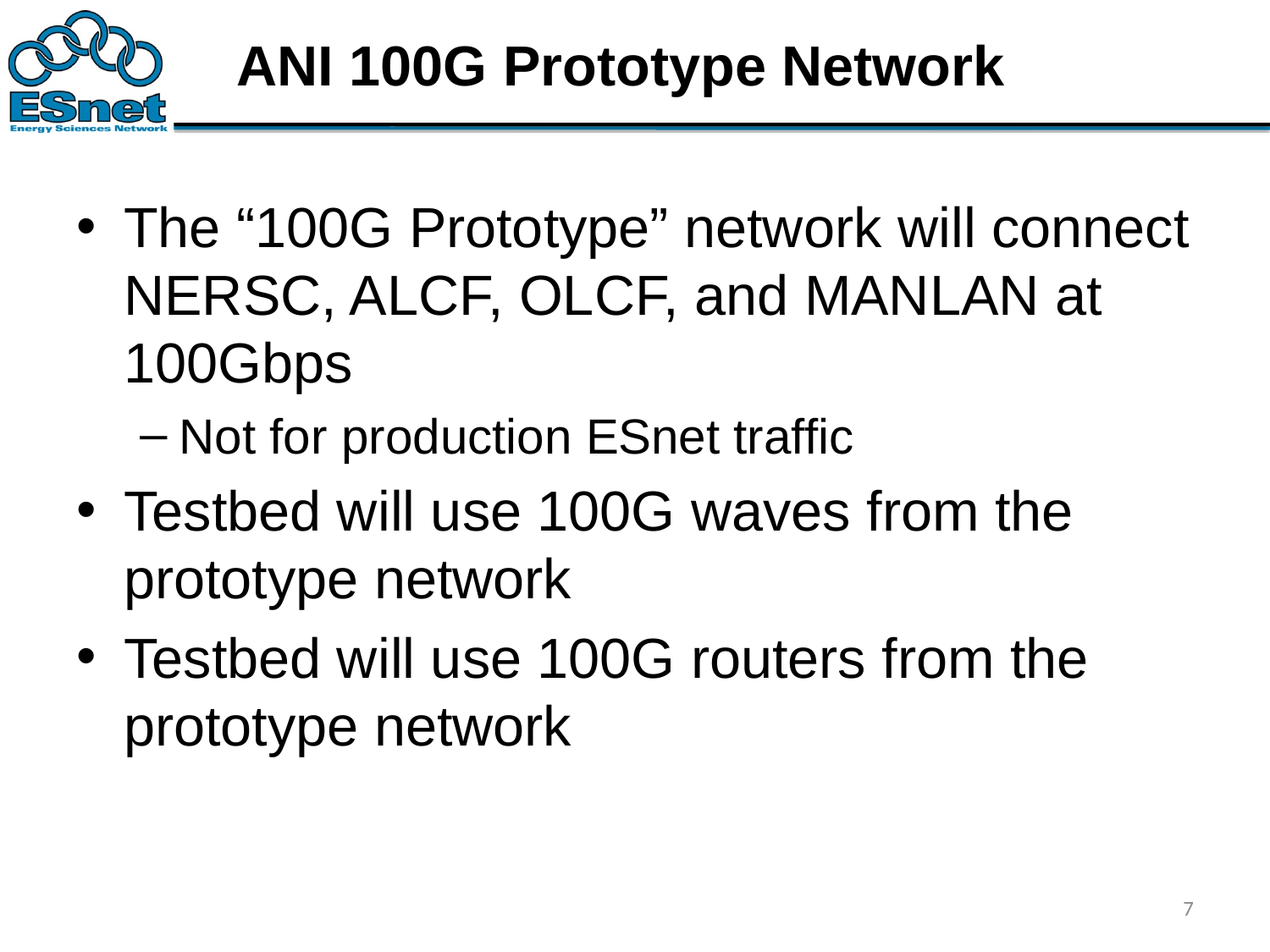

# ANI 100G Prototype Network
The “100G Prototype” network will connect NERSC, ALCF, OLCF, and MANLAN at 100Gbps
Not for production ESnet traffic
Testbed will use 100G waves from the prototype network
Testbed will use 100G routers from the prototype network

7